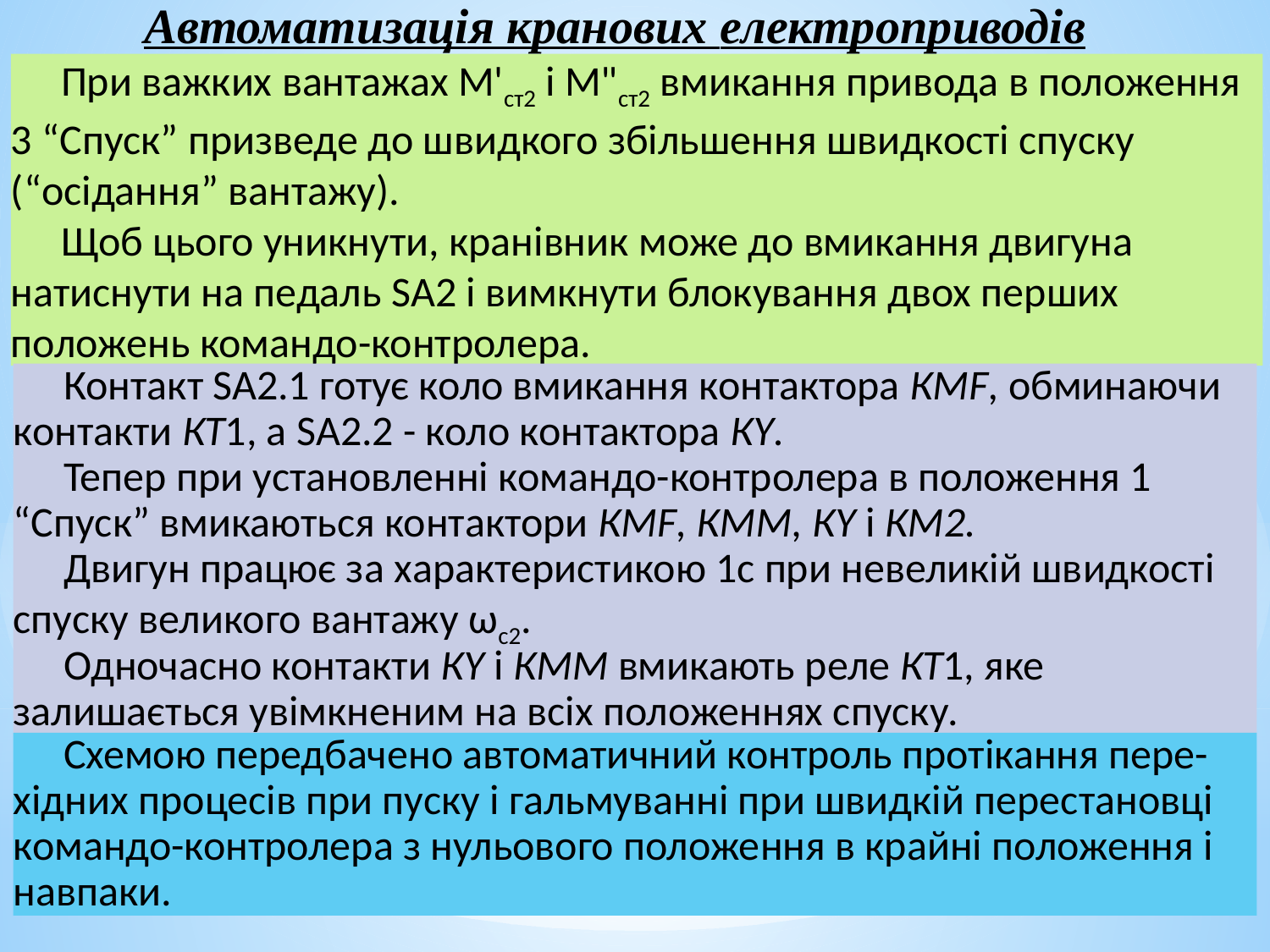

Автоматизація кранових електроприводів
При важких вантажах М'ст2 і М"ст2 вмикання привода в положення 3 “Спуск” призведе до швидкого збільшення швидкості спуску (“осідання” вантажу).
Щоб цього уникнути, кранівник може до вмикання двигуна натиснути на педаль SА2 і вимкнути блокування двох перших положень командо-контролера.
Контакт SА2.1 готує коло вмикання контактора КМF, обминаючи контакти КТ1, а SА2.2 - коло контактора КY.
Тепер при установленні командо-контролера в положення 1 “Спуск” вмикаються контактори КМF, КММ, КY і КМ2.
Двигун працює за характеристикою 1с при невеликій швидкості спуску великого вантажу ωс2.
Одночасно контакти КY і КММ вмикають реле КТ1, яке залишається увімкненим на всіх положеннях спуску.
Схемою передбачено автоматичний контроль протікання пере-хідних процесів при пуску і гальмуванні при швидкій перестановці командо-контролера з нульового положення в крайні положення і навпаки.